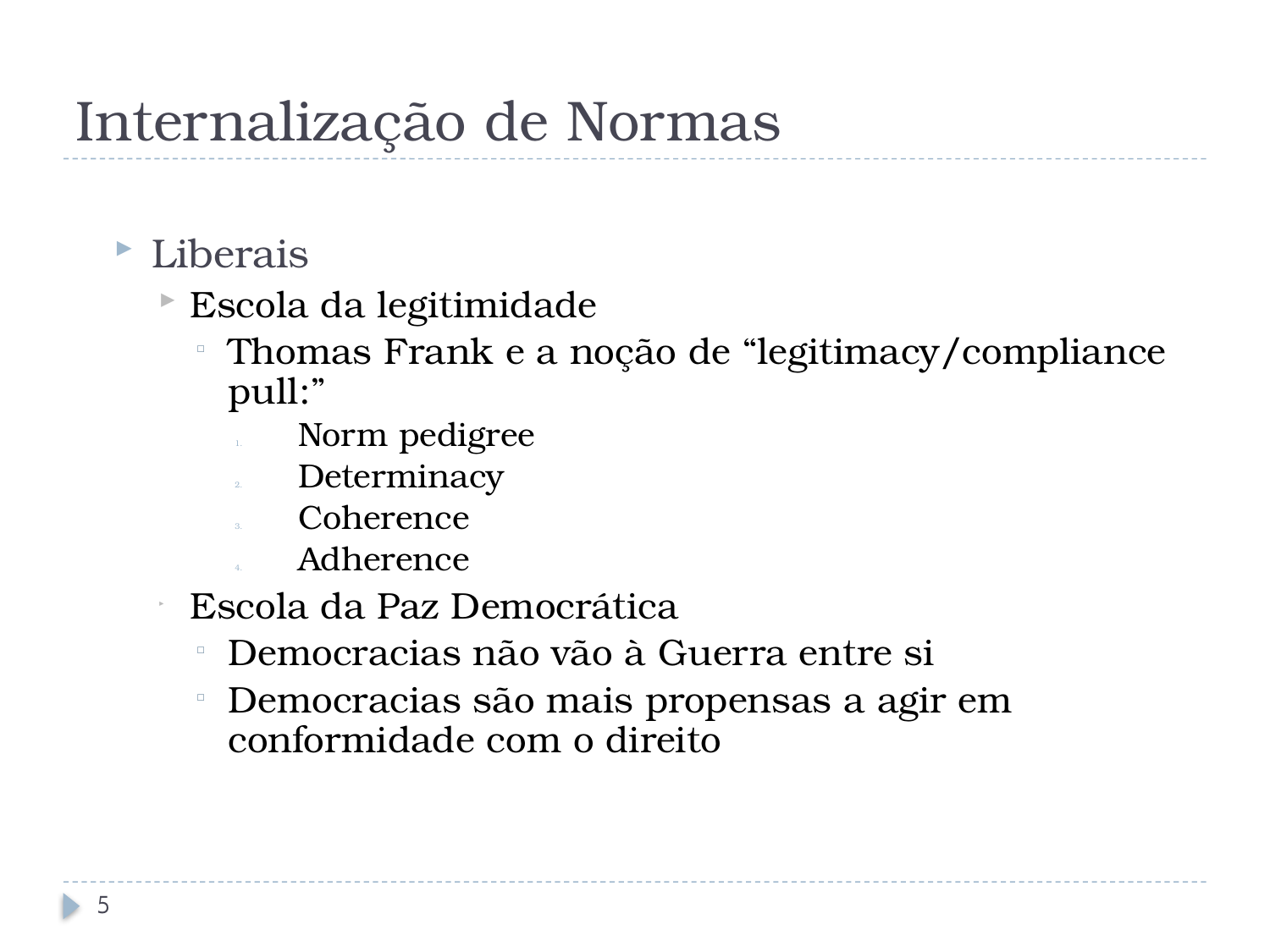

# Internalização de Normas

Liberais
Escola da legitimidade
Thomas Frank e a noção de “legitimacy/compliance pull:”
Norm pedigree
Determinacy
Coherence
Adherence
Escola da Paz Democrática
Democracias não vão à Guerra entre si
Democracias são mais propensas a agir em conformidade com o direito

5